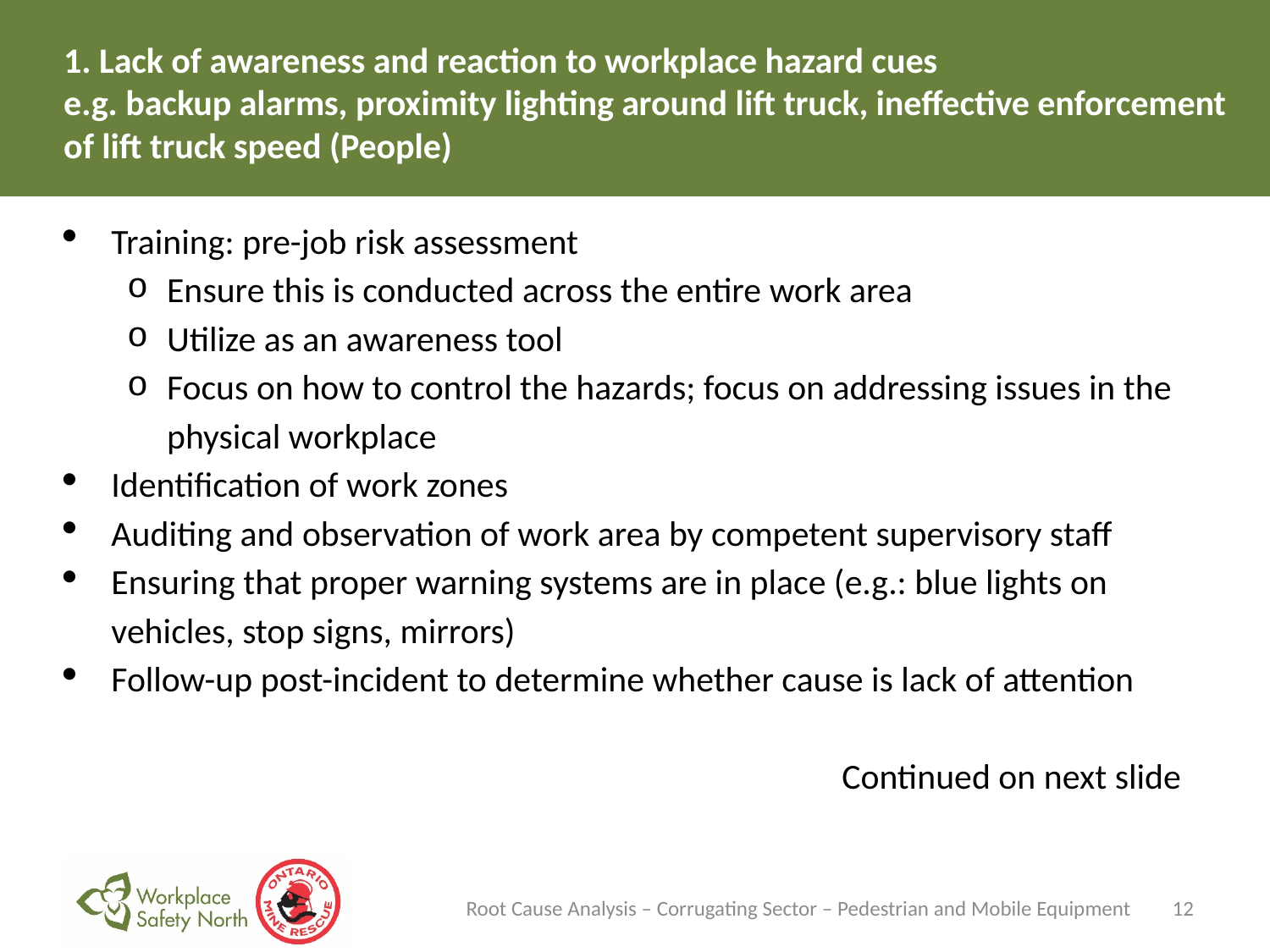

# 1. Lack of awareness and reaction to workplace hazard cues e.g. backup alarms, proximity lighting around lift truck, ineffective enforcement of lift truck speed (People)
Training: pre-job risk assessment
Ensure this is conducted across the entire work area
Utilize as an awareness tool
Focus on how to control the hazards; focus on addressing issues in the physical workplace
Identification of work zones
Auditing and observation of work area by competent supervisory staff
Ensuring that proper warning systems are in place (e.g.: blue lights on vehicles, stop signs, mirrors)
Follow-up post-incident to determine whether cause is lack of attention

			Continued on next slide

Root Cause Analysis – Corrugating Sector – Pedestrian and Mobile Equipment
12